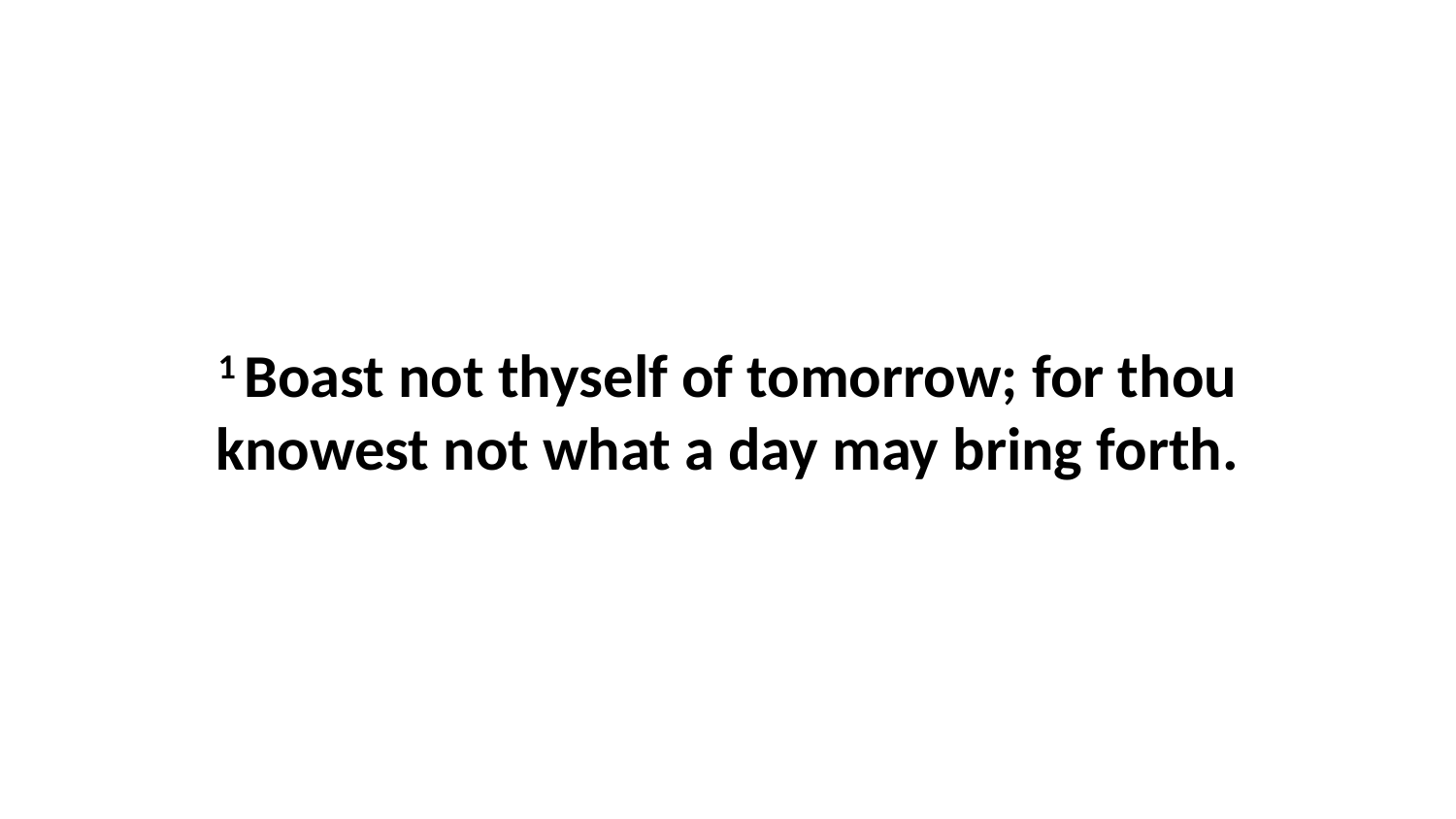

1 Boast not thyself of tomorrow; for thou knowest not what a day may bring forth.